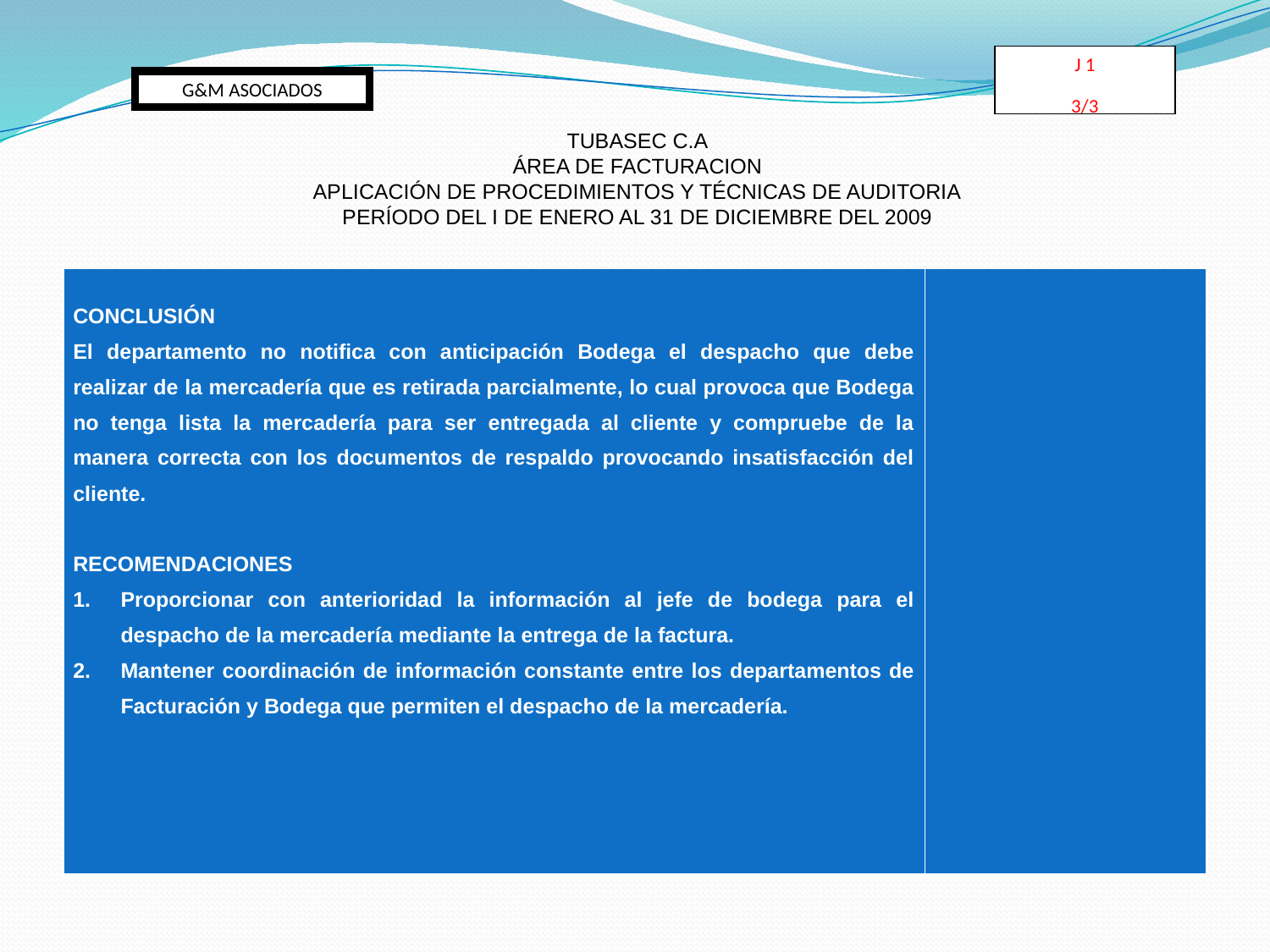

J 1
3/3

G&M ASOCIADOS
TUBASEC C.A
ÁREA DE FACTURACION
APLICACIÓN DE PROCEDIMIENTOS Y TÉCNICAS DE AUDITORIA
PERÍODO DEL I DE ENERO AL 31 DE DICIEMBRE DEL 2009
| CONCLUSIÓN El departamento no notifica con anticipación Bodega el despacho que debe realizar de la mercadería que es retirada parcialmente, lo cual provoca que Bodega no tenga lista la mercadería para ser entregada al cliente y compruebe de la manera correcta con los documentos de respaldo provocando insatisfacción del cliente. RECOMENDACIONES Proporcionar con anterioridad la información al jefe de bodega para el despacho de la mercadería mediante la entrega de la factura. Mantener coordinación de información constante entre los departamentos de Facturación y Bodega que permiten el despacho de la mercadería. |  |
| --- | --- |